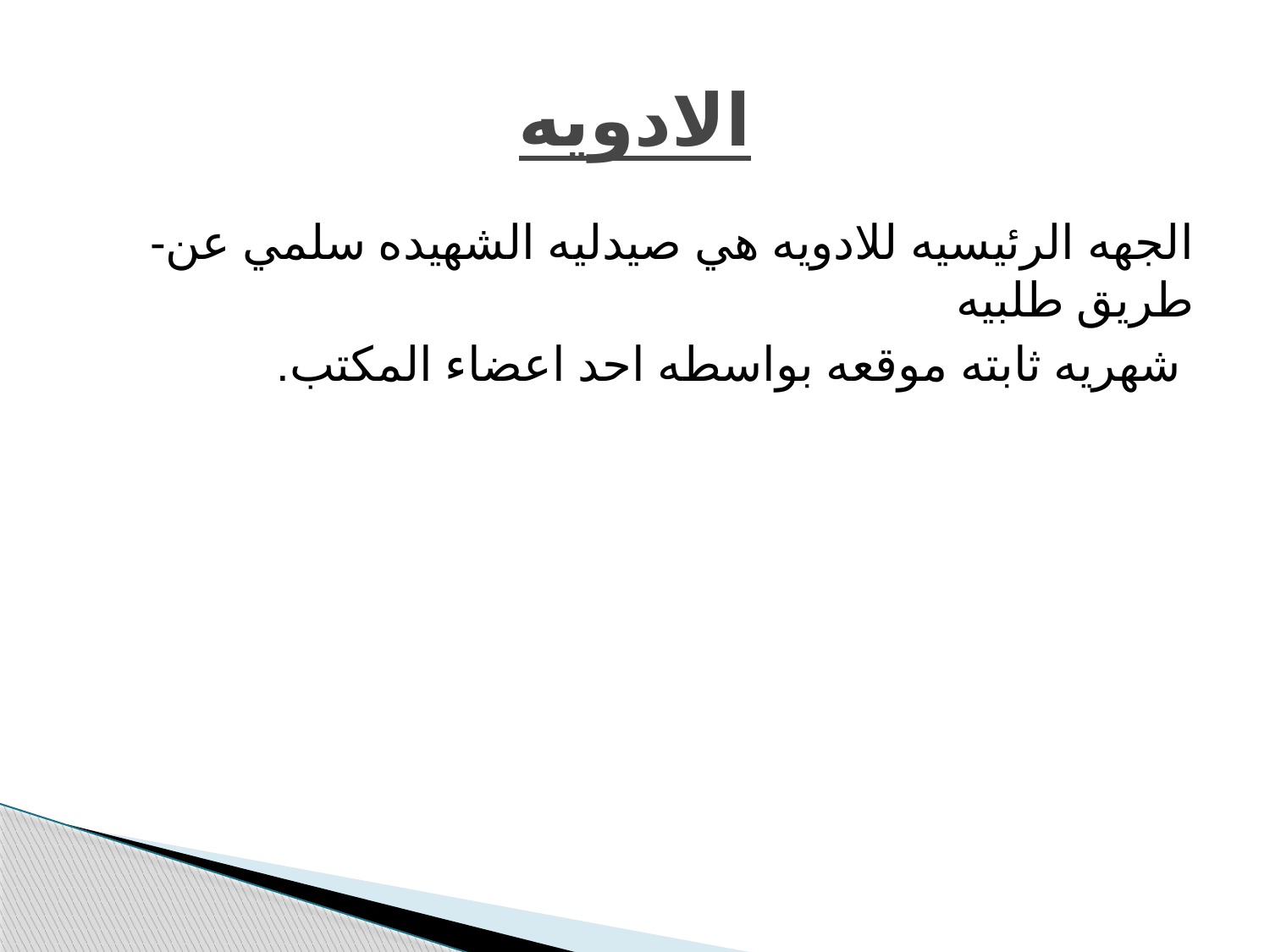

# الادويه
-الجهه الرئيسيه للادويه هي صيدليه الشهيده سلمي عن طريق طلبيه
.شهريه ثابته موقعه بواسطه احد اعضاء المكتب